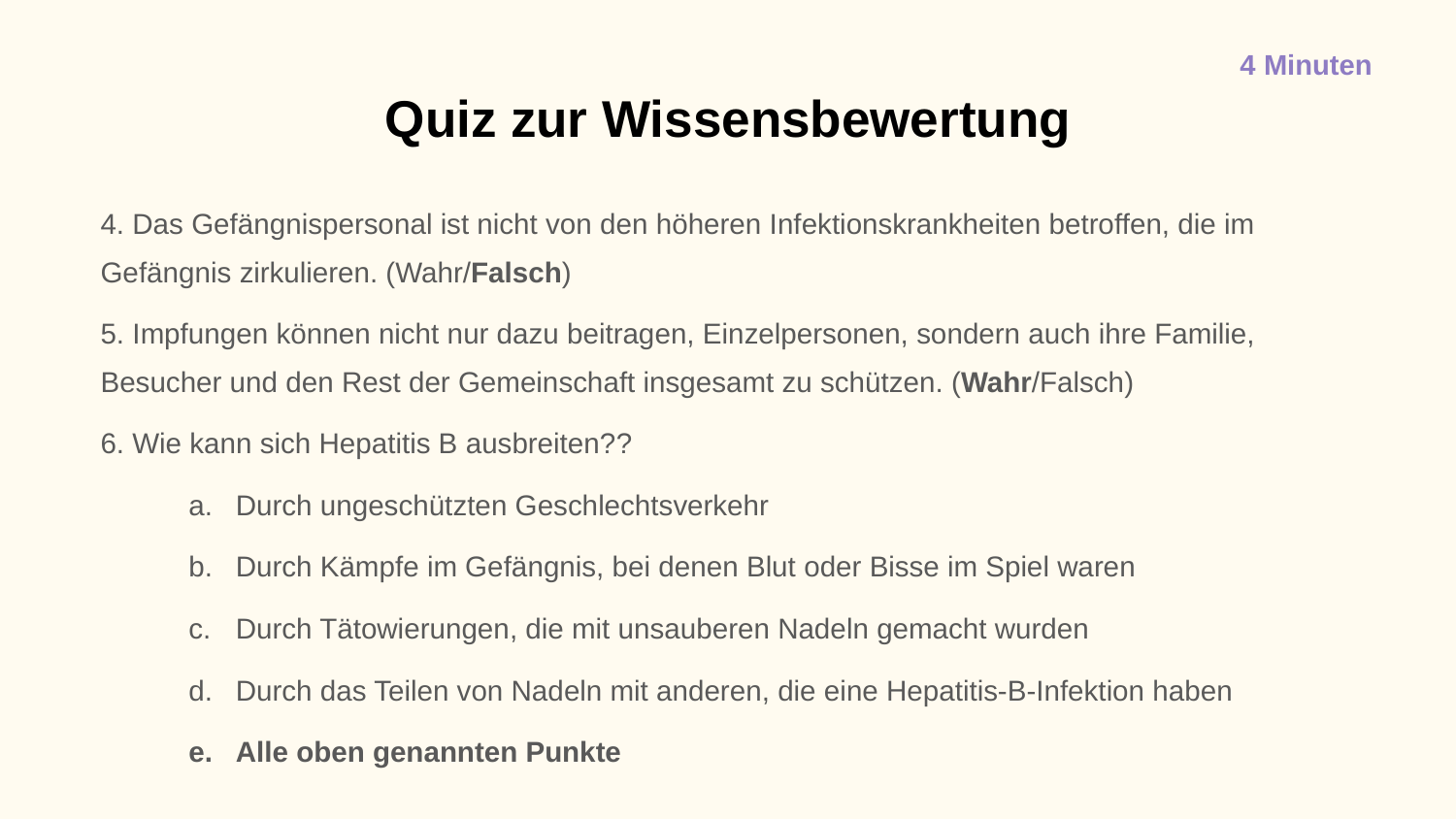

4 Minuten
# Quiz zur Wissensbewertung
4. Das Gefängnispersonal ist nicht von den höheren Infektionskrankheiten betroffen, die im Gefängnis zirkulieren. (Wahr/Falsch)
5. Impfungen können nicht nur dazu beitragen, Einzelpersonen, sondern auch ihre Familie, Besucher und den Rest der Gemeinschaft insgesamt zu schützen. (Wahr/Falsch)
6. Wie kann sich Hepatitis B ausbreiten??
Durch ungeschützten Geschlechtsverkehr
Durch Kämpfe im Gefängnis, bei denen Blut oder Bisse im Spiel waren
Durch Tätowierungen, die mit unsauberen Nadeln gemacht wurden
Durch das Teilen von Nadeln mit anderen, die eine Hepatitis-B-Infektion haben
Alle oben genannten Punkte